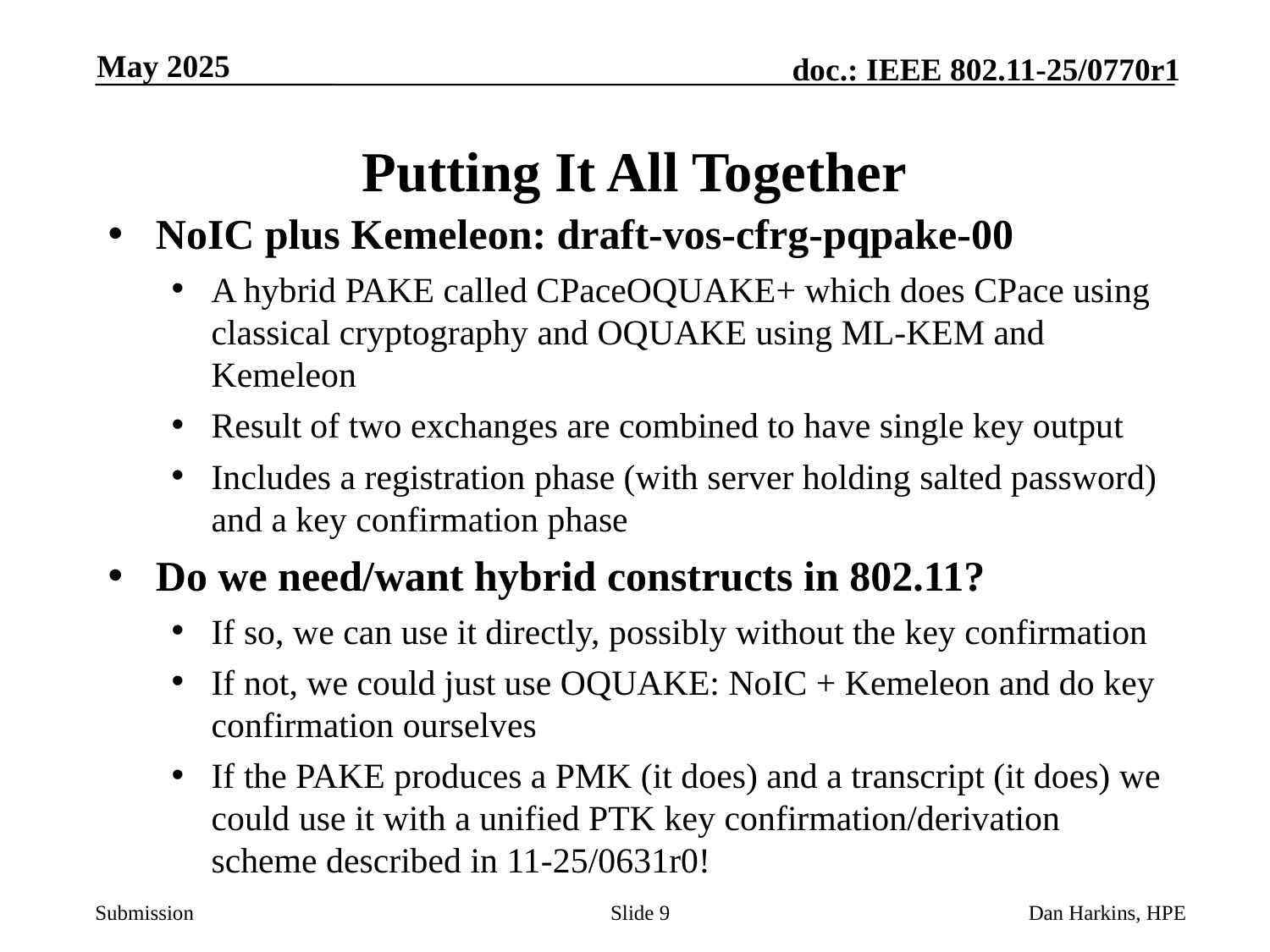

May 2025
# Putting It All Together
NoIC plus Kemeleon: draft-vos-cfrg-pqpake-00
A hybrid PAKE called CPaceOQUAKE+ which does CPace using classical cryptography and OQUAKE using ML-KEM and Kemeleon
Result of two exchanges are combined to have single key output
Includes a registration phase (with server holding salted password) and a key confirmation phase
Do we need/want hybrid constructs in 802.11?
If so, we can use it directly, possibly without the key confirmation
If not, we could just use OQUAKE: NoIC + Kemeleon and do key confirmation ourselves
If the PAKE produces a PMK (it does) and a transcript (it does) we could use it with a unified PTK key confirmation/derivation scheme described in 11-25/0631r0!
Slide 9
Dan Harkins, HPE